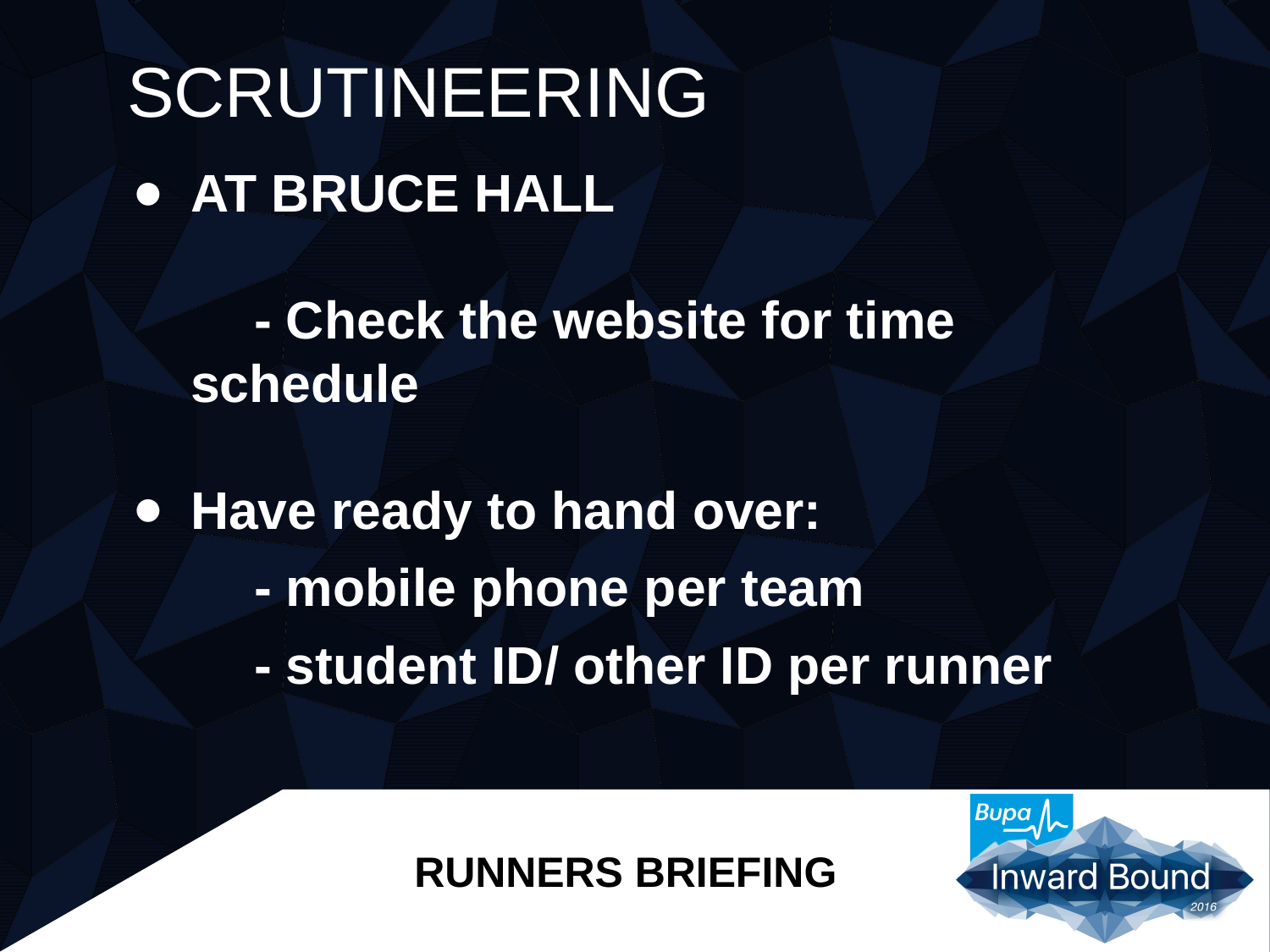

# Scrutineering
AT BRUCE HALL
- Check the website for time schedule
Have ready to hand over:
- mobile phone per team
- student ID/ other ID per runner